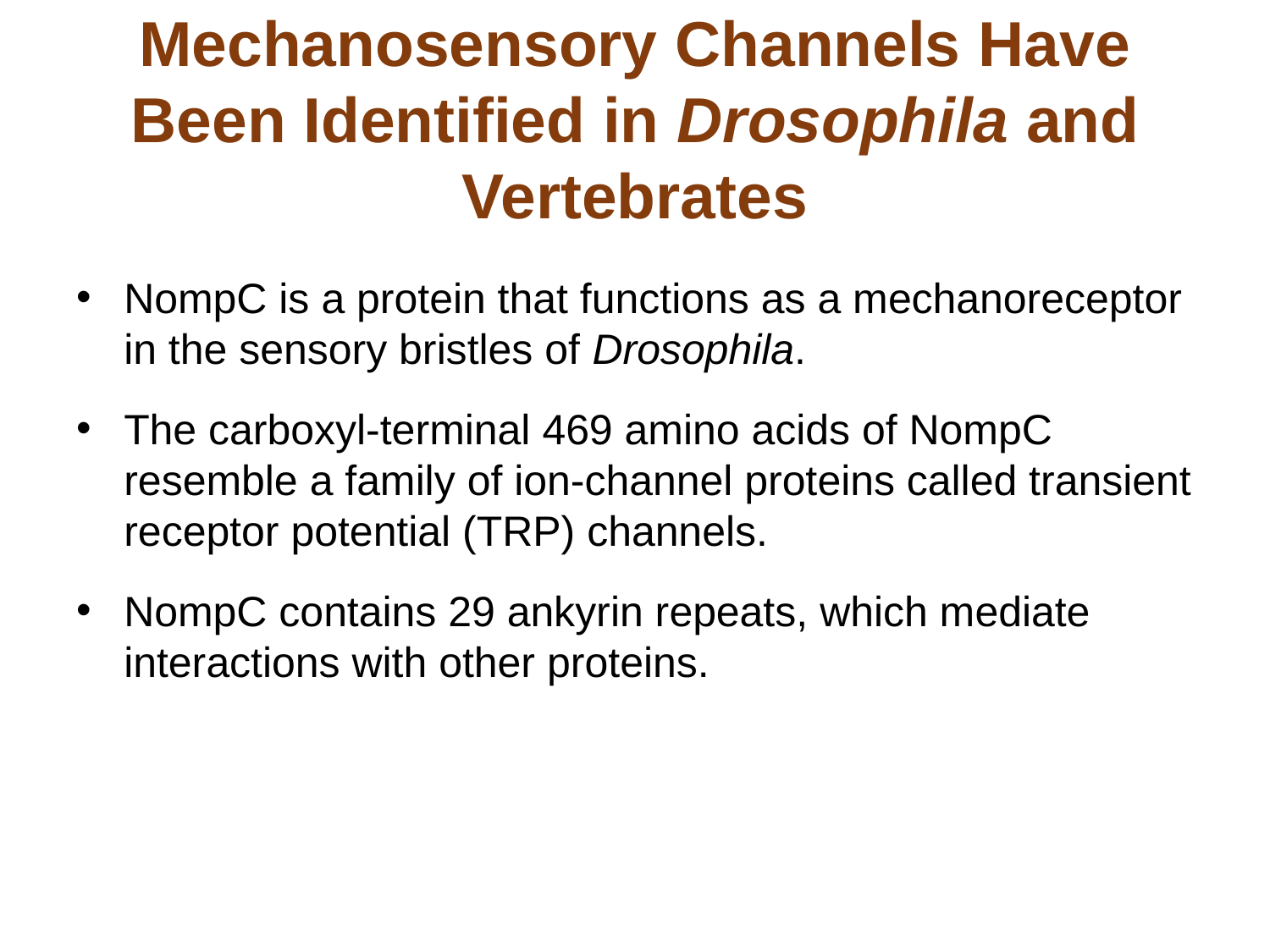

# Mechanosensory Channels Have Been Identified in Drosophila and Vertebrates
NompC is a protein that functions as a mechanoreceptor in the sensory bristles of Drosophila.
The carboxyl-terminal 469 amino acids of NompC resemble a family of ion-channel proteins called transient receptor potential (TRP) channels.
NompC contains 29 ankyrin repeats, which mediate interactions with other proteins.